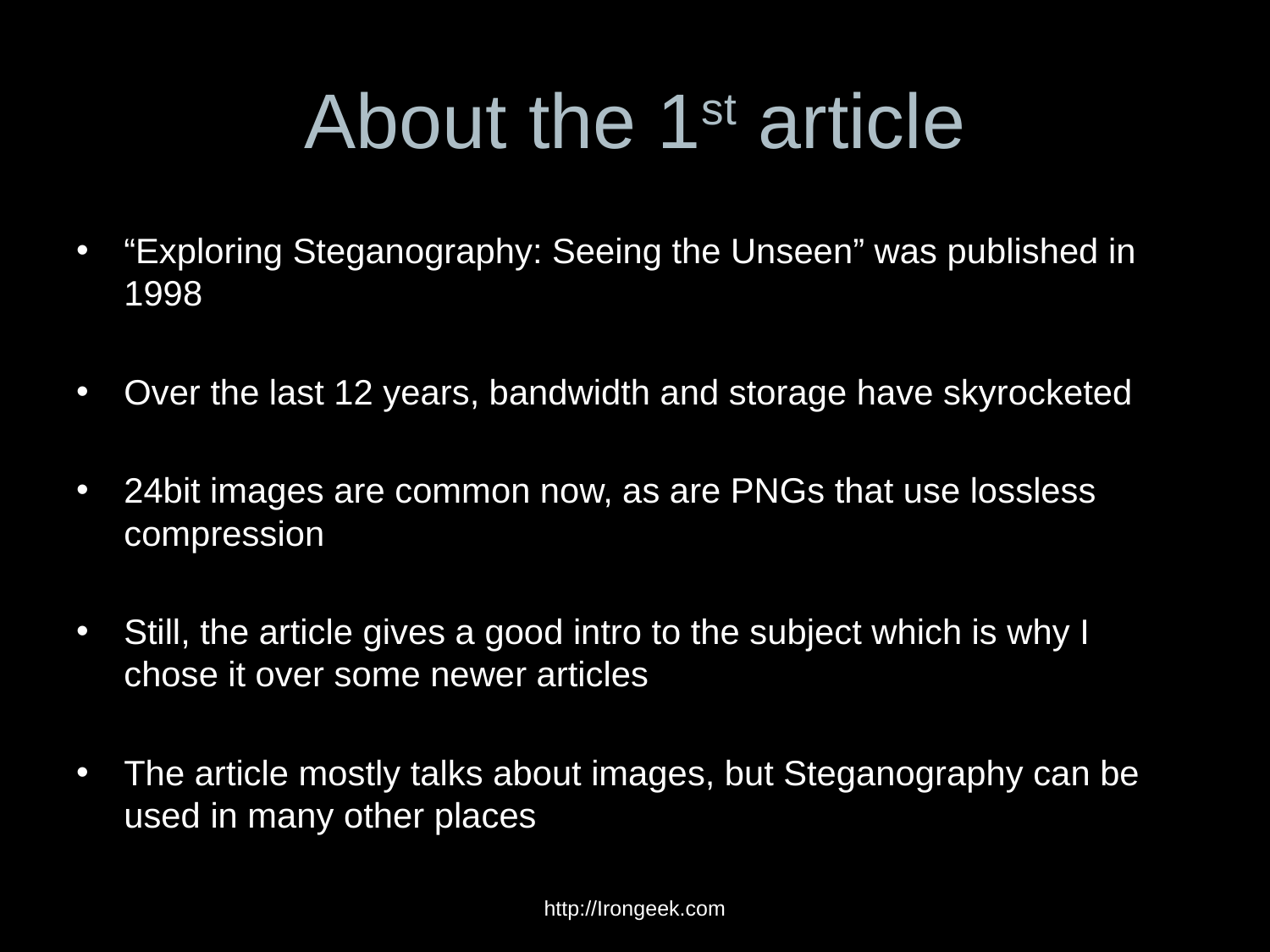

# About the 1st article
“Exploring Steganography: Seeing the Unseen” was published in 1998

Over the last 12 years, bandwidth and storage have skyrocketed

24bit images are common now, as are PNGs that use lossless compression

Still, the article gives a good intro to the subject which is why I chose it over some newer articles

The article mostly talks about images, but Steganography can be used in many other places
http://Irongeek.com